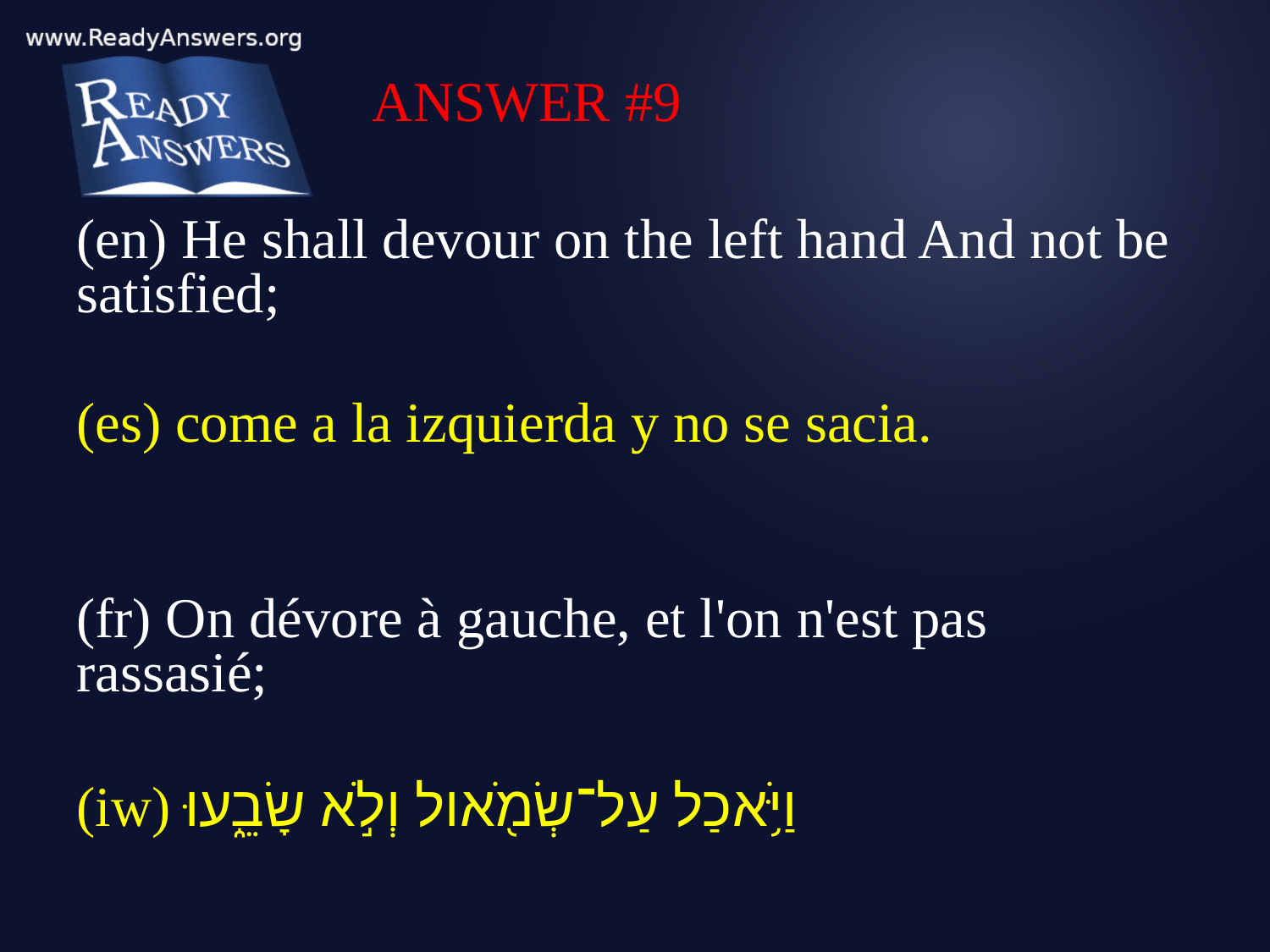

ANSWER #9
(en) He shall devour on the left hand And not be satisfied;
(es) come a la izquierda y no se sacia.
(fr) On dévore à gauche, et l'on n'est pas rassasié;
(iw) וַיֹּ֥אכַל עַל־שְׂמֹ֖אול וְלֹ֣א שָׂבֵ֑עוּ